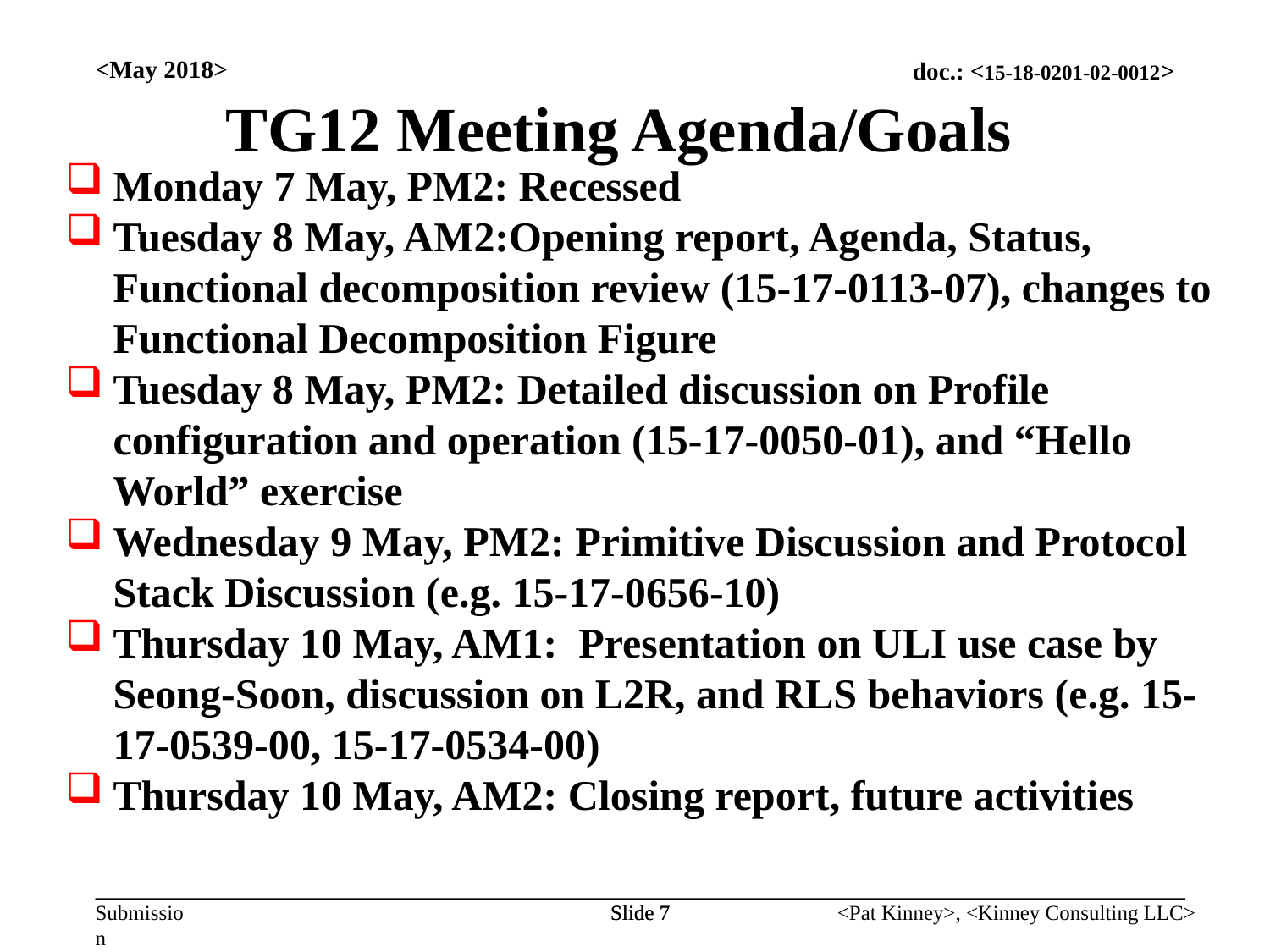

<May 2018>
TG12 Meeting Agenda/Goals

Monday 7 May, PM2: Recessed
Tuesday 8 May, AM2:Opening report, Agenda, Status, Functional decomposition review (15-17-0113-07), changes to Functional Decomposition Figure
Tuesday 8 May, PM2: Detailed discussion on Profile configuration and operation (15-17-0050-01), and “Hello World” exercise
Wednesday 9 May, PM2: Primitive Discussion and Protocol Stack Discussion (e.g. 15-17-0656-10)
Thursday 10 May, AM1:  Presentation on ULI use case by Seong-Soon, discussion on L2R, and RLS behaviors (e.g. 15-17-0539-00, 15-17-0534-00)
Thursday 10 May, AM2: Closing report, future activities
Slide 7
Slide 7
<Pat Kinney>, <Kinney Consulting LLC>